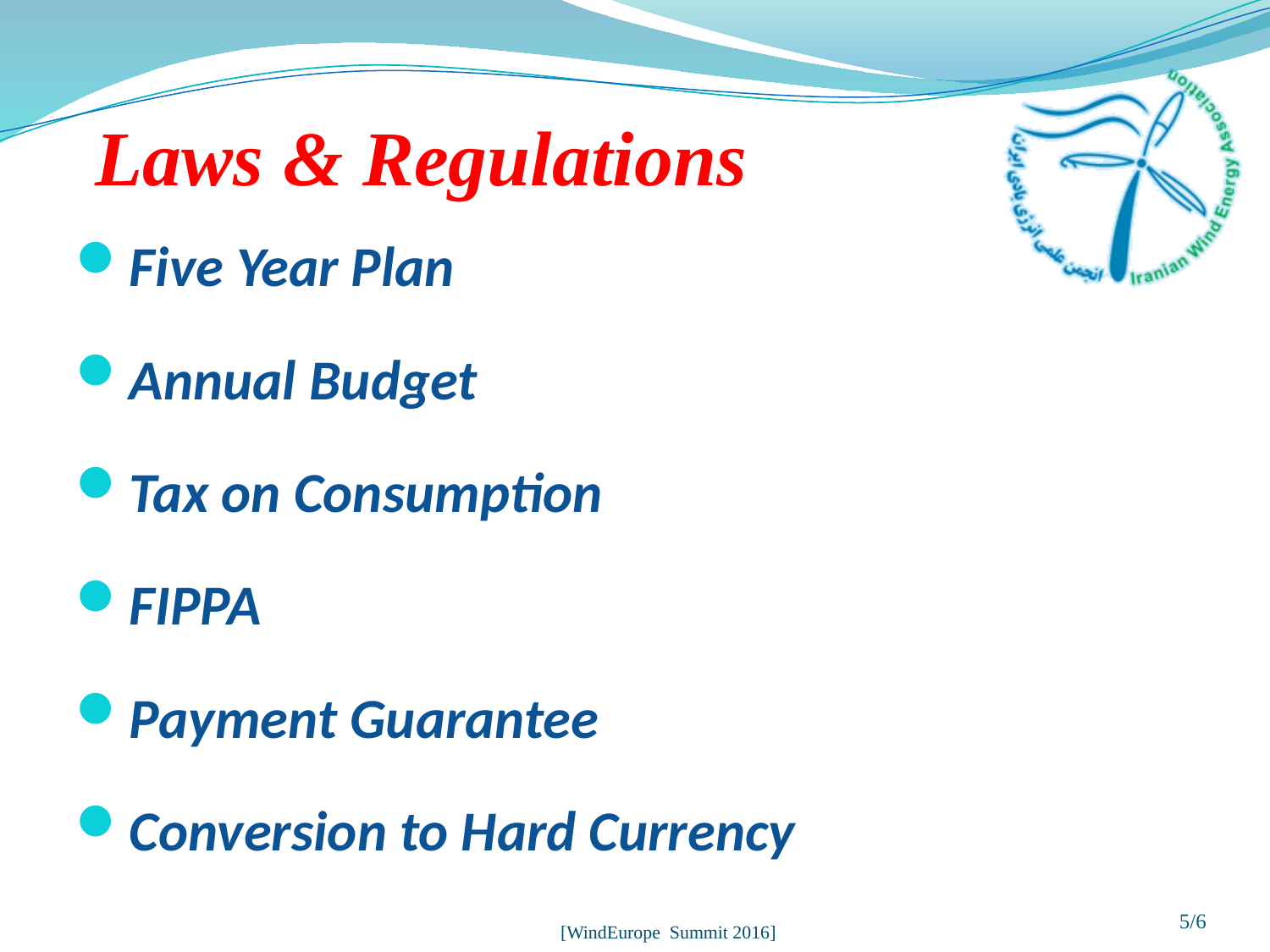

# Laws & Regulations
Five Year Plan
Annual Budget
Tax on Consumption
FIPPA
Payment Guarantee
Conversion to Hard Currency
5/6
[WindEurope  Summit 2016]